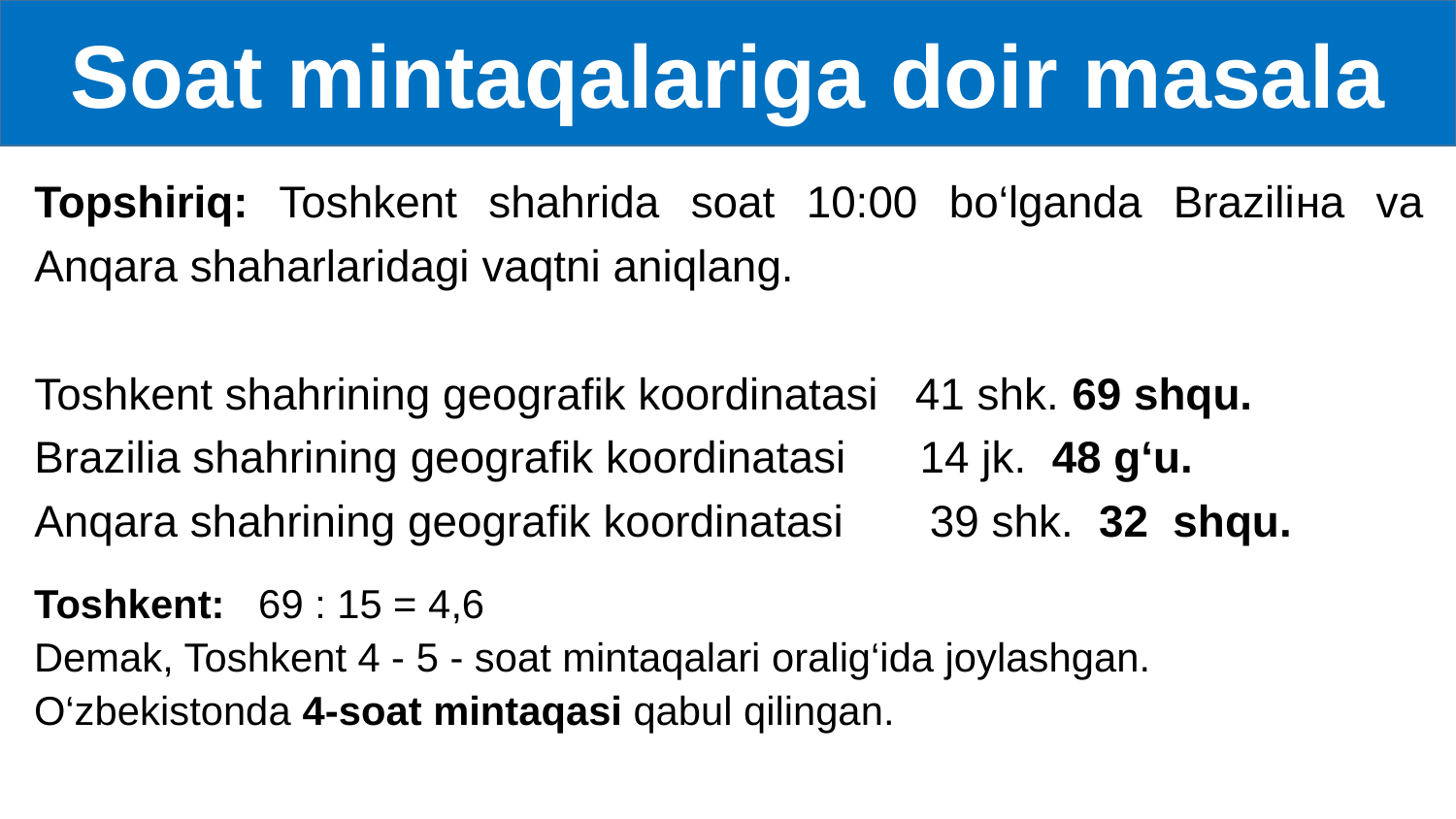

Soat mintaqalariga doir masala
Topshiriq: Toshkent shahrida soat 10:00 bo‘lganda Braziliнa va Anqara shaharlaridagi vaqtni aniqlang.

Toshkent shahrining geografik koordinatasi   41 shk. 69 shqu.
Brazilia shahrining geografik koordinatasi      14 jk.  48 g‘u.
Anqara shahrining geografik koordinatasi       39 shk.  32  shqu.

Toshkent:   69 : 15 = 4,6
Demak, Toshkent 4 - 5 - soat mintaqalari oralig‘ida joylashgan.
O‘zbekistonda 4-soat mintaqasi qabul qilingan.